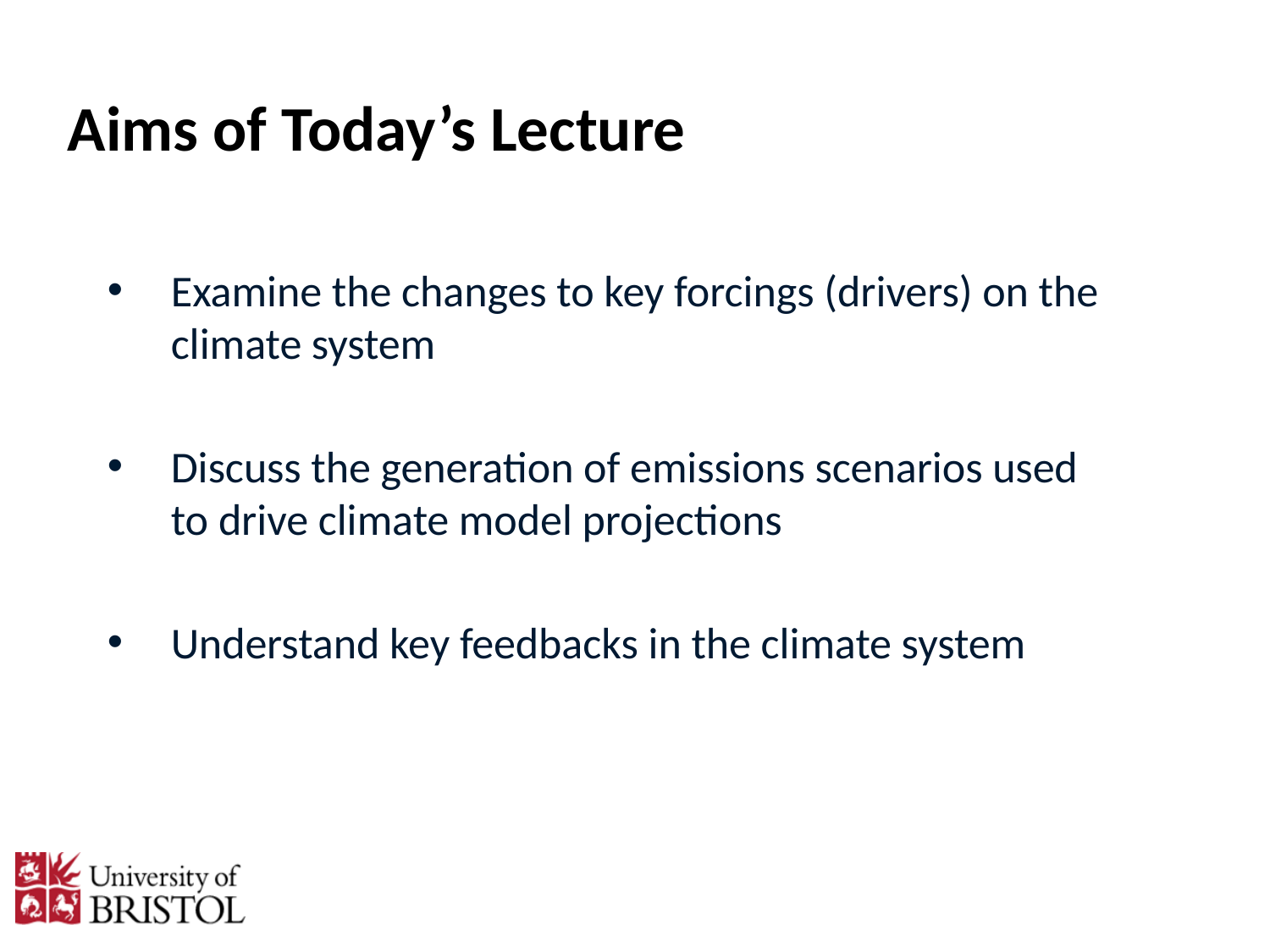

# Aims of Today’s Lecture
Examine the changes to key forcings (drivers) on the climate system

Discuss the generation of emissions scenarios used to drive climate model projections

Understand key feedbacks in the climate system